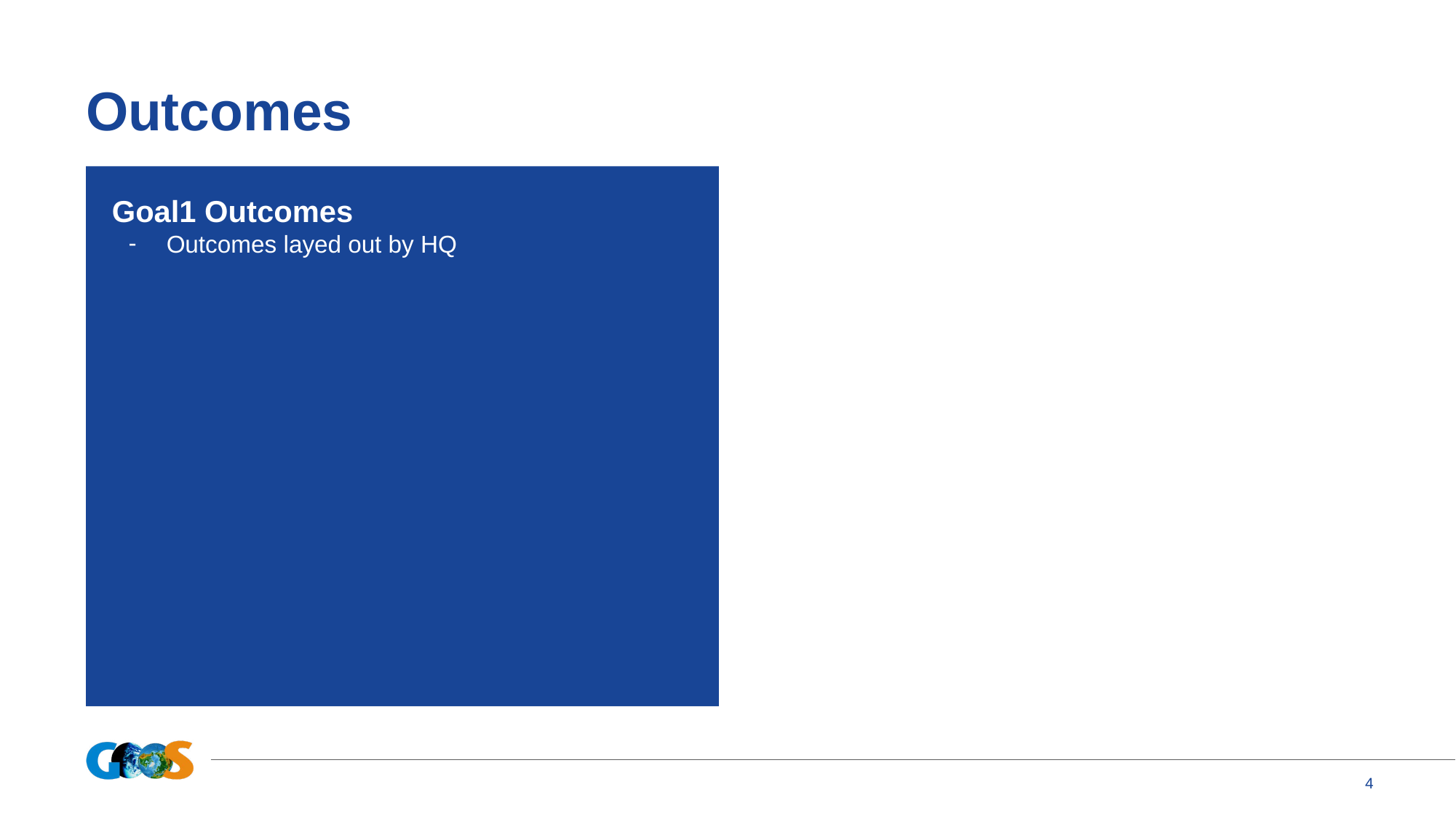

# Outcomes
Goal1 Outcomes
Outcomes layed out by HQ
4